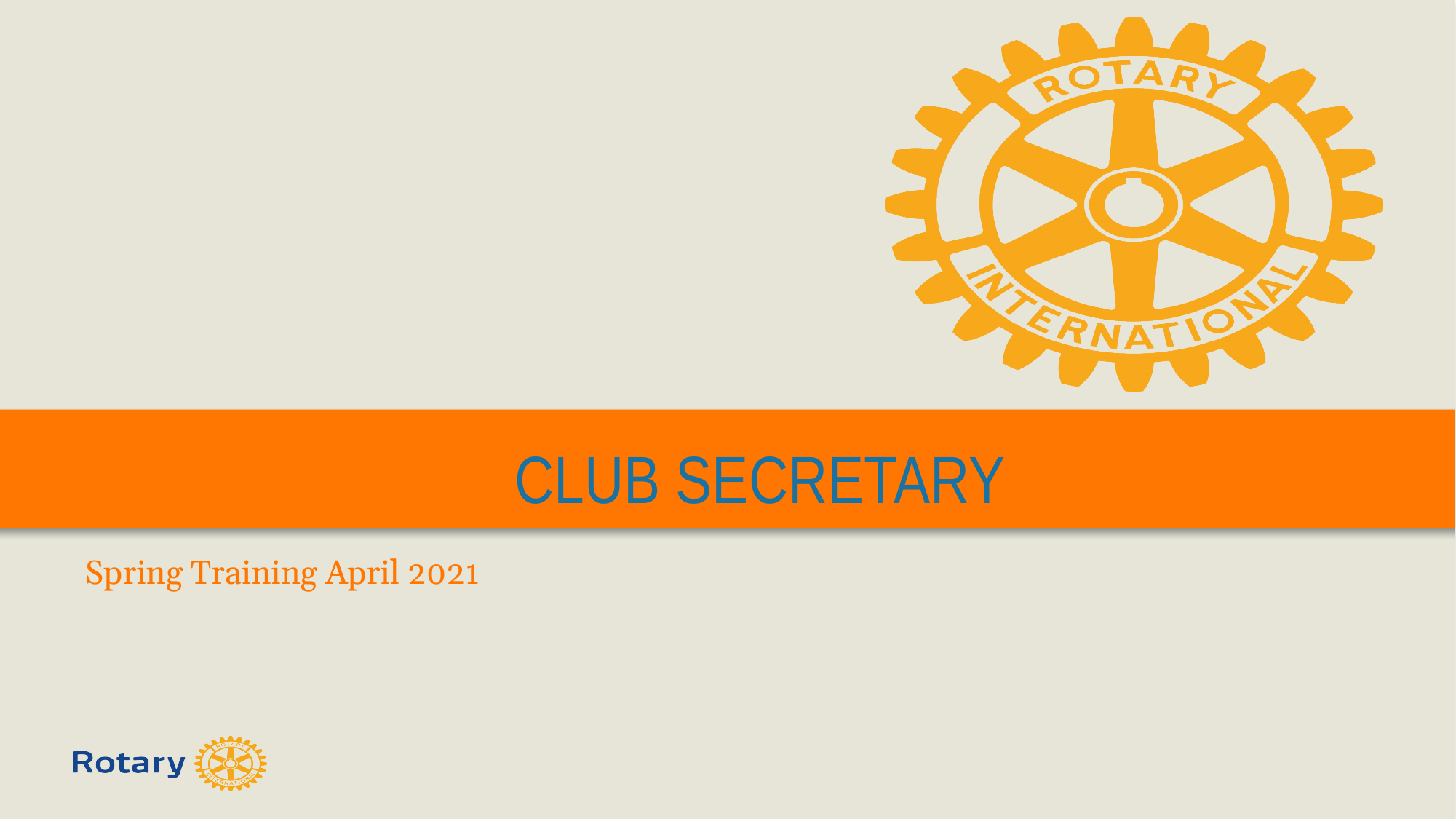

# CLUB SECRETARY
Spring Training April 2021